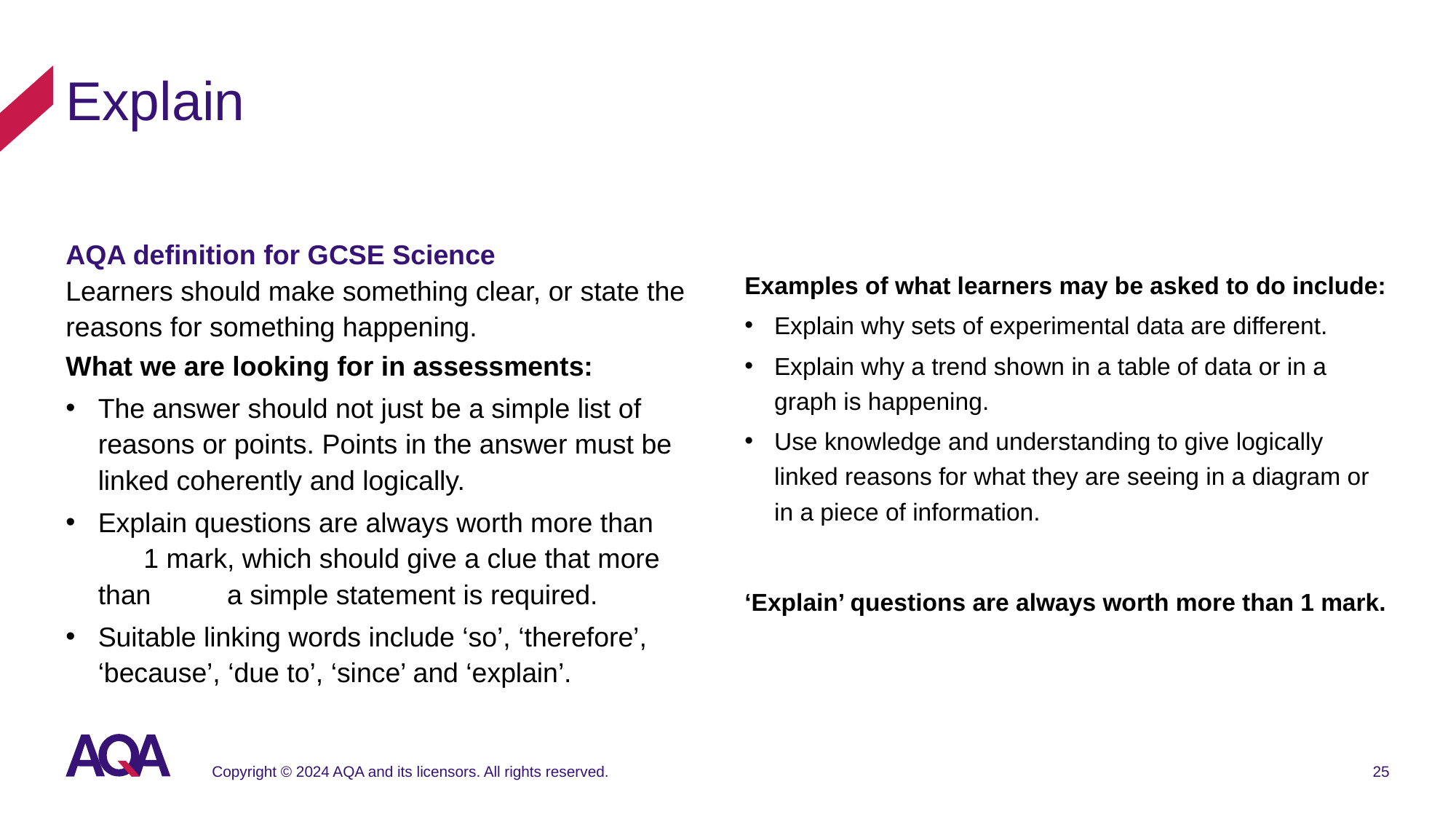

# Explain
AQA definition for GCSE Science
Learners should make something clear, or state the reasons for something happening.
What we are looking for in assessments:
The answer should not just be a simple list of reasons or points. Points in the answer must be linked coherently and logically.
Explain questions are always worth more than              1 mark, which should give a clue that more than          a simple statement is required.
Suitable linking words include ‘so’, ‘therefore’, ‘because’, ‘due to’, ‘since’ and ‘explain’.

Examples of what learners may be asked to do include:
Explain why sets of experimental data are different.
Explain why a trend shown in a table of data or in a graph is happening.
Use knowledge and understanding to give logically linked reasons for what they are seeing in a diagram or in a piece of information.

‘Explain’ questions are always worth more than 1 mark.
Copyright © 2024 AQA and its licensors. All rights reserved.
25